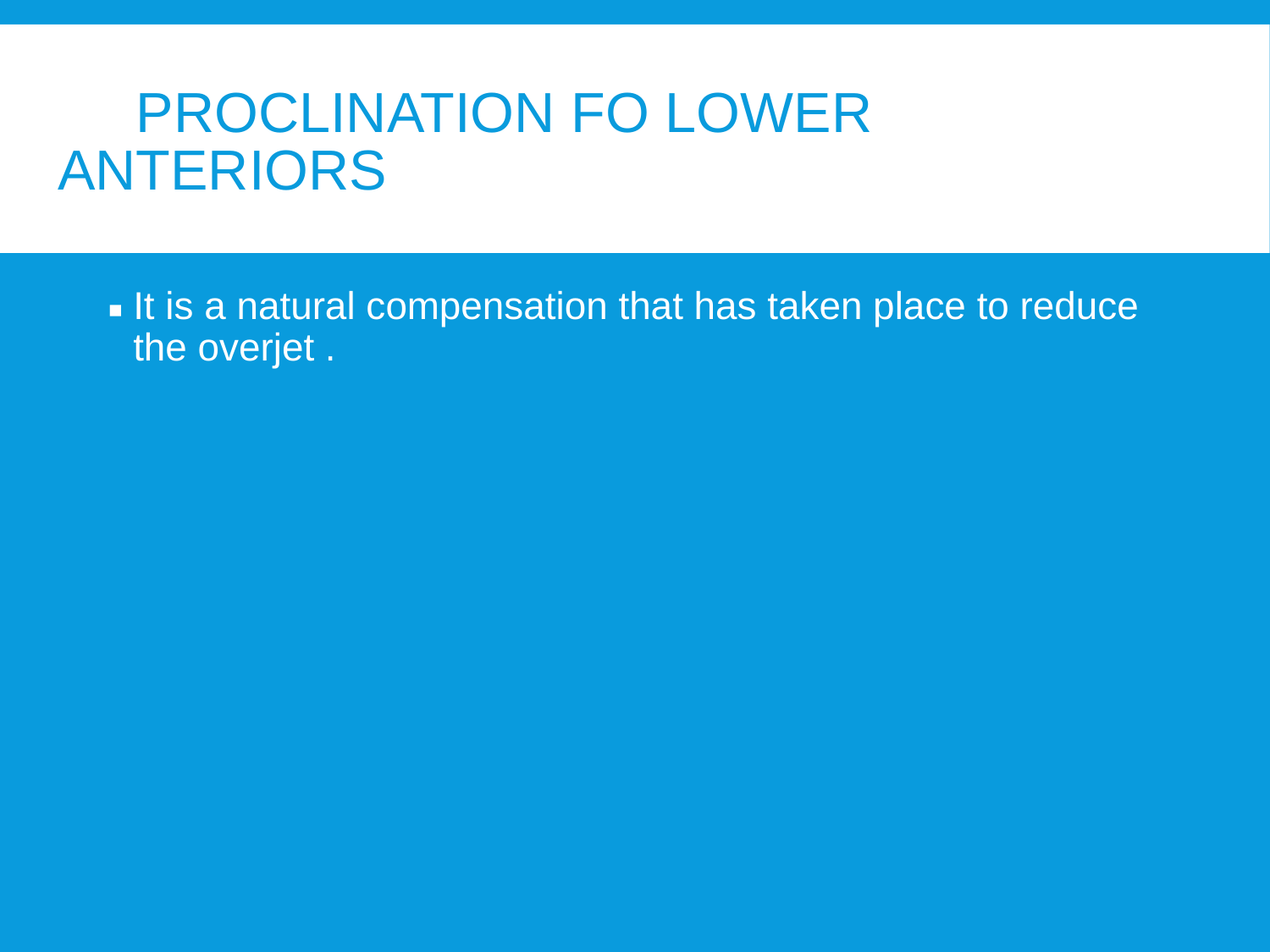

# PROCLINATION FO LOWER ANTERIORS
It is a natural compensation that has taken place to reduce the overjet .